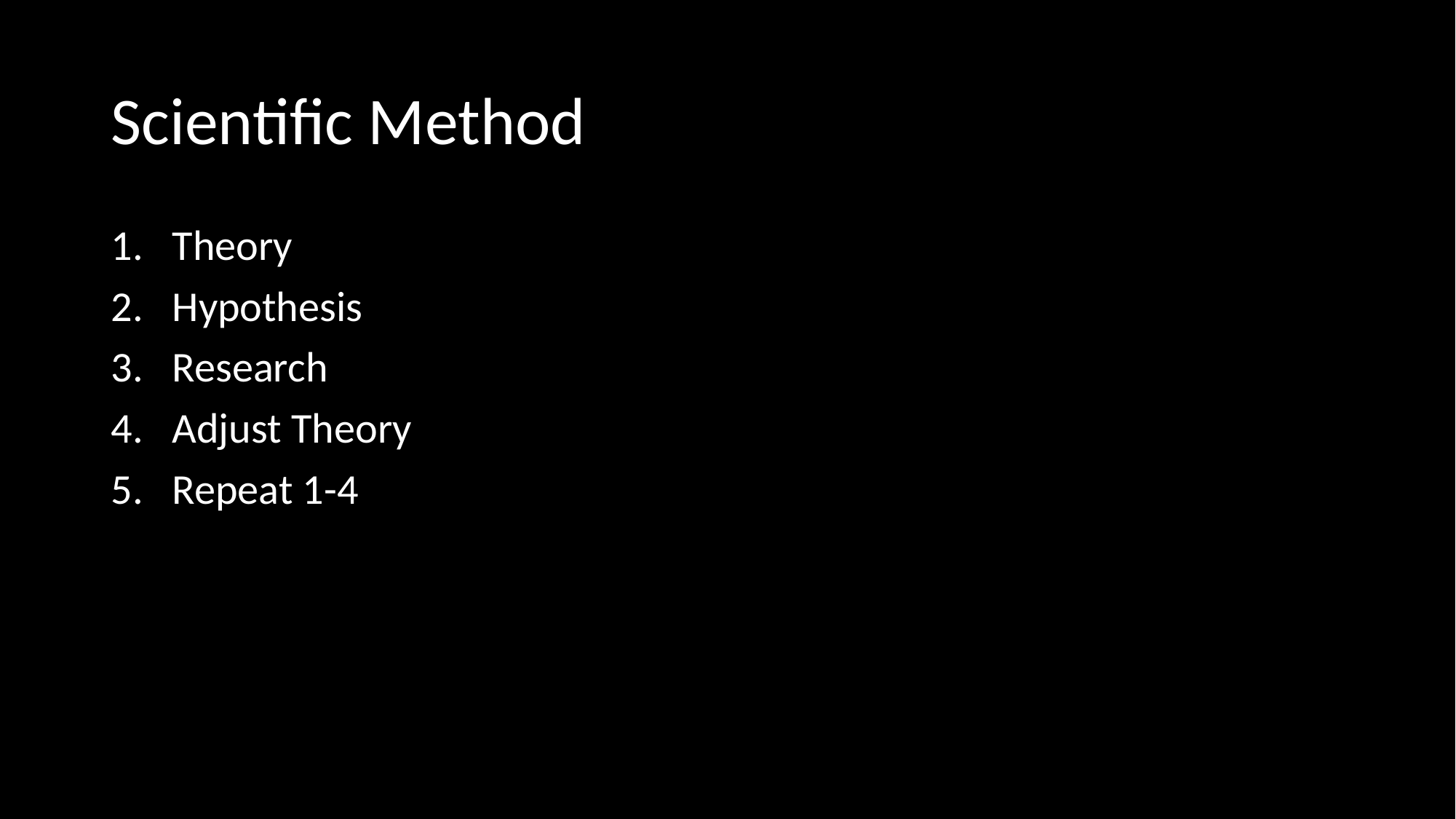

# Scientific Method
Theory
Hypothesis
Research
Adjust Theory
Repeat 1-4